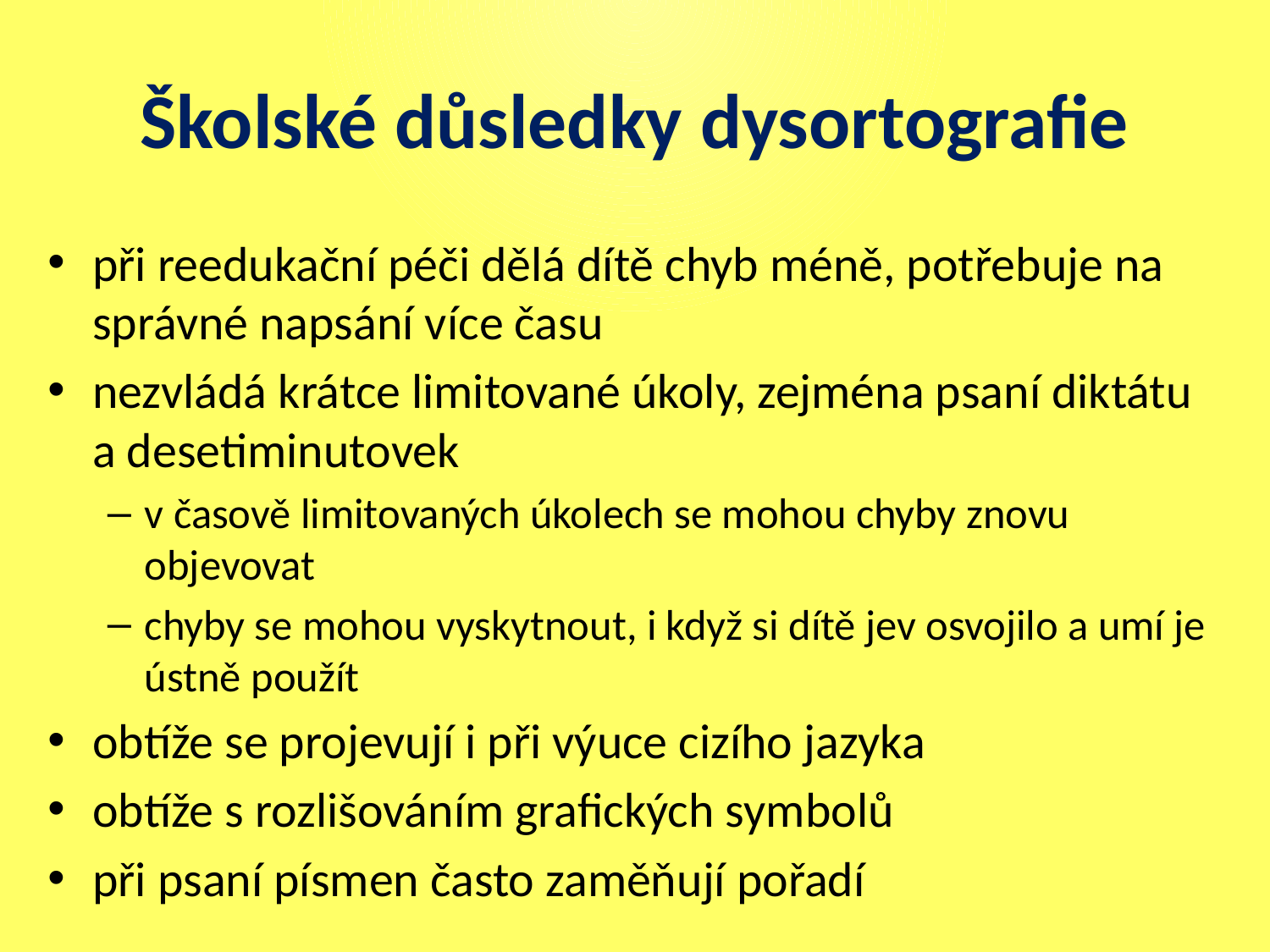

# Školské důsledky dysortografie
při reedukační péči dělá dítě chyb méně, potřebuje na správné napsání více času
nezvládá krátce limitované úkoly, zejména psaní diktátu a desetiminutovek
v časově limitovaných úkolech se mohou chyby znovu objevovat
chyby se mohou vyskytnout, i když si dítě jev osvojilo a umí je ústně použít
obtíže se projevují i při výuce cizího jazyka
obtíže s rozlišováním grafických symbolů
při psaní písmen často zaměňují pořadí